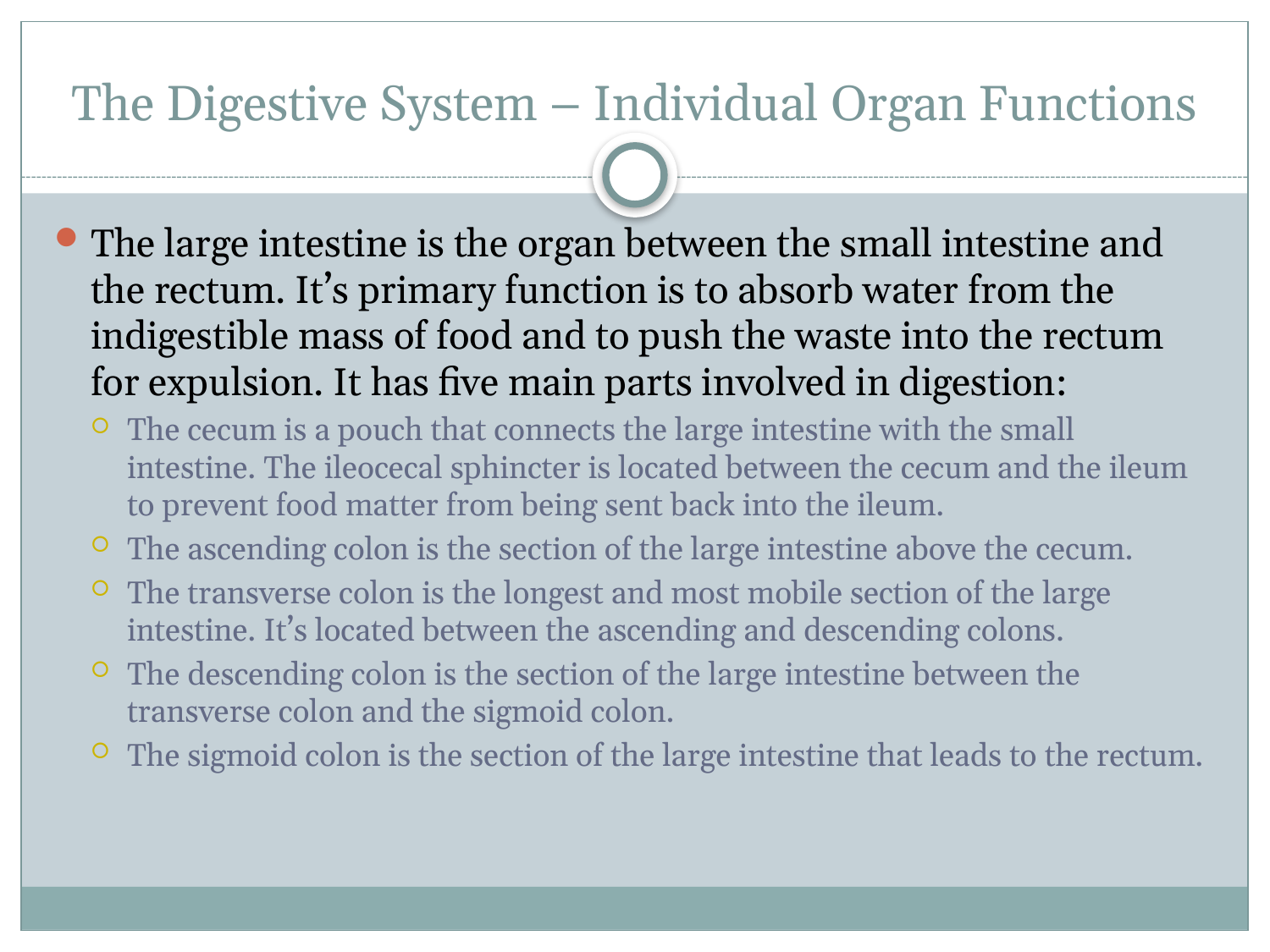

# The Digestive System – Individual Organ Functions
The large intestine is the organ between the small intestine and the rectum. It’s primary function is to absorb water from the indigestible mass of food and to push the waste into the rectum for expulsion. It has five main parts involved in digestion:
The cecum is a pouch that connects the large intestine with the small intestine. The ileocecal sphincter is located between the cecum and the ileum to prevent food matter from being sent back into the ileum.
The ascending colon is the section of the large intestine above the cecum.
The transverse colon is the longest and most mobile section of the large intestine. It’s located between the ascending and descending colons.
The descending colon is the section of the large intestine between the transverse colon and the sigmoid colon.
The sigmoid colon is the section of the large intestine that leads to the rectum.